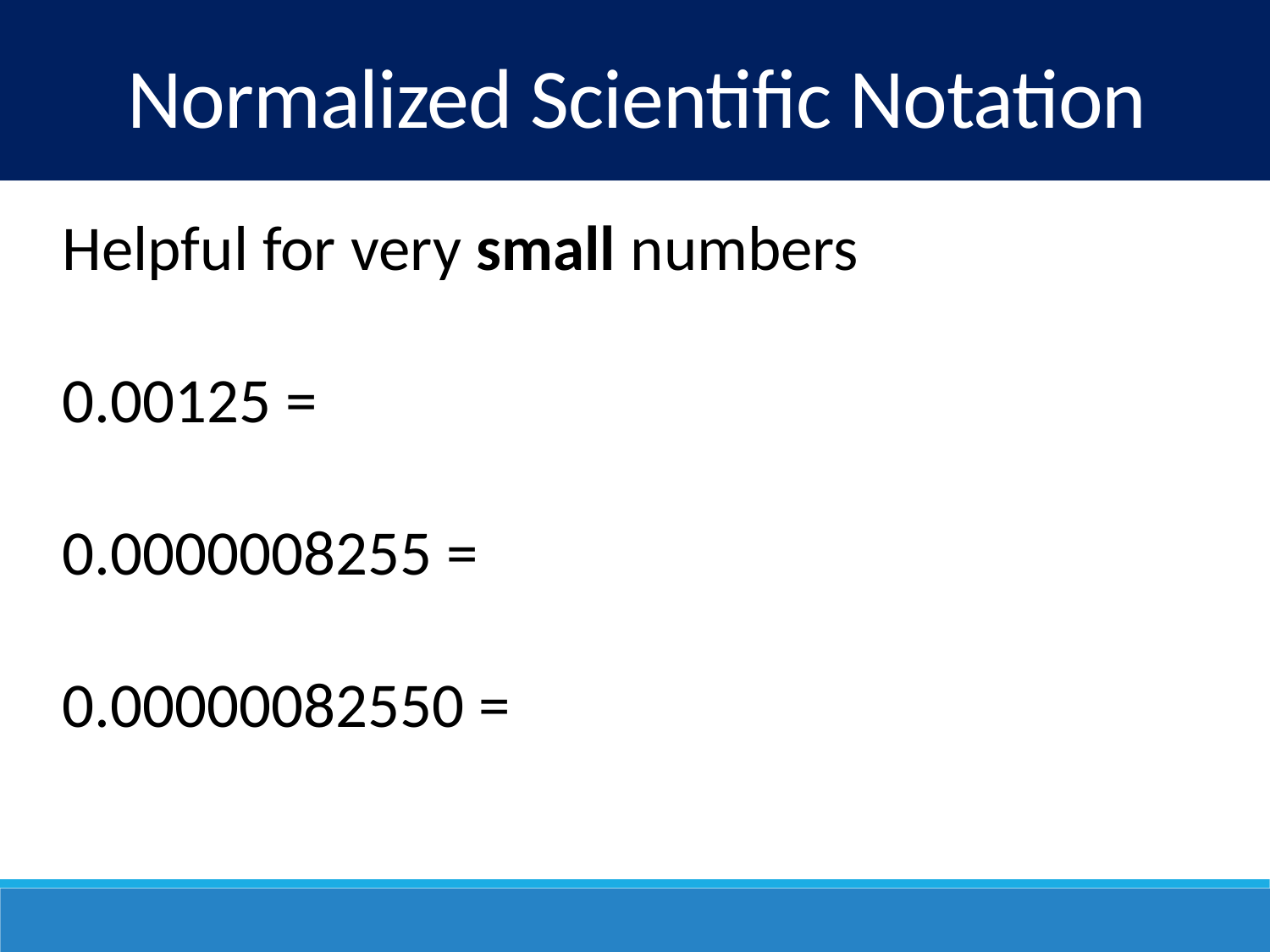

Normalized Scientific Notation
Helpful for very small numbers

0.00125 =

0.0000008255 =

0.00000082550 =